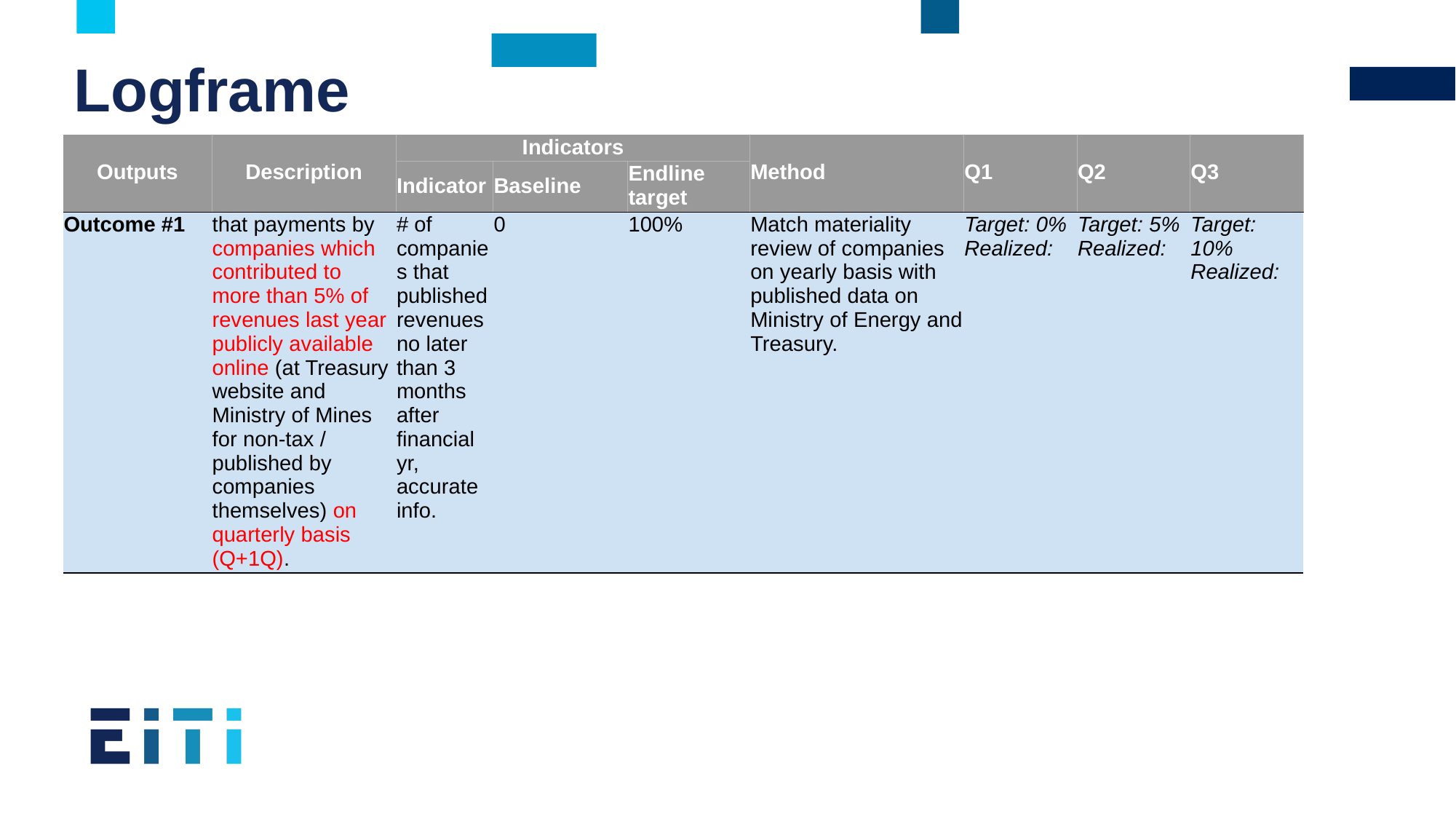

# Logframe
| Outputs | Description | Indicators |  |  | Method | Q1 | Q2 | Q3 |
| --- | --- | --- | --- | --- | --- | --- | --- | --- |
|  |  | Indicator | Baseline | Endline target |  |  |  |  |
| Outcome #1 | that payments by companies which contributed to more than 5% of revenues last year publicly available online (at Treasury website and Ministry of Mines for non-tax / published by companies themselves) on quarterly basis (Q+1Q). | # of companies that published revenues no later than 3 months after financial yr, accurate info. | 0 | 100% | Match materiality review of companies on yearly basis with published data on Ministry of Energy and Treasury. | Target: 0% Realized: | Target: 5% Realized: | Target: 10% Realized: |